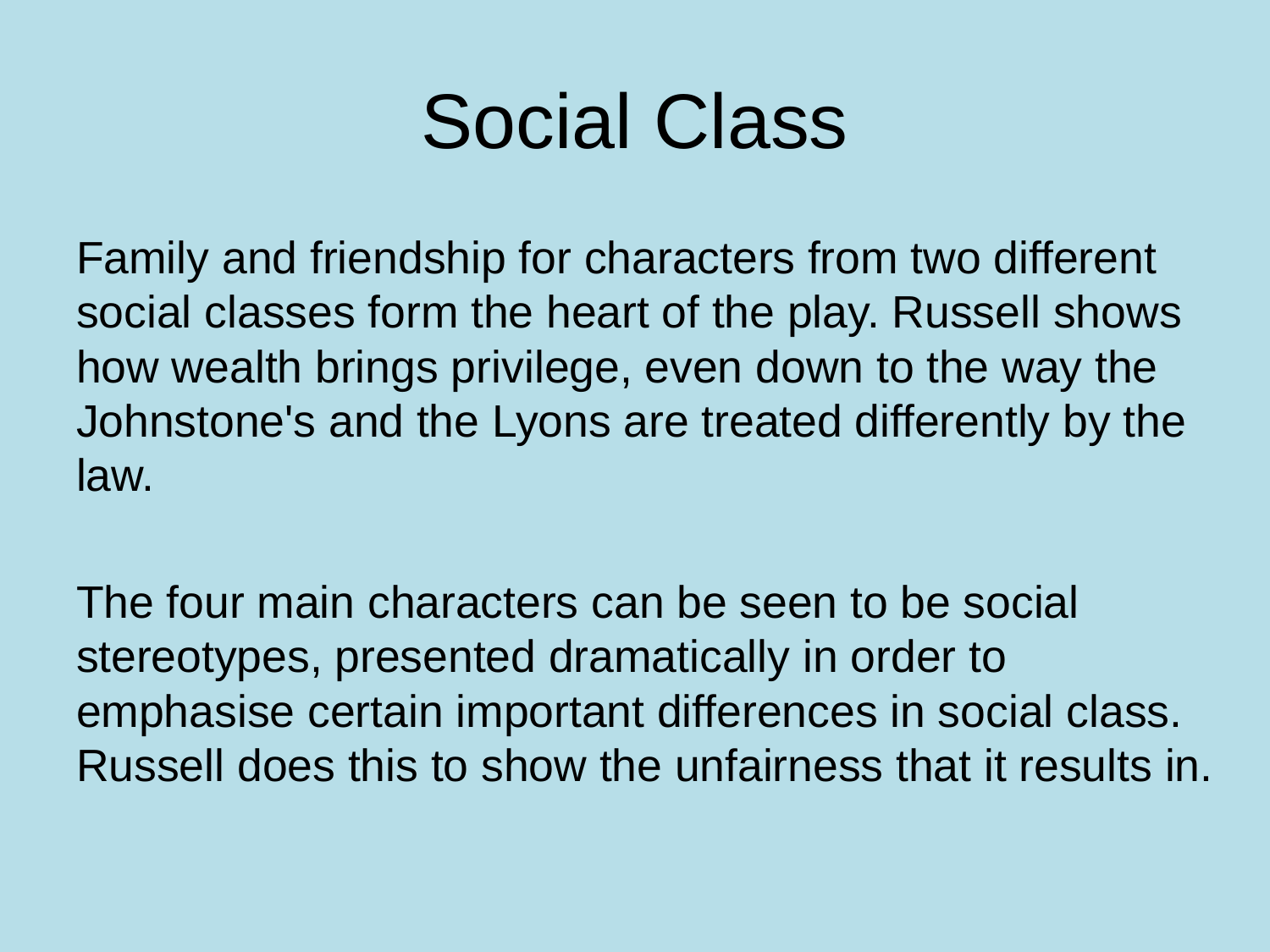

# Social Class
Family and friendship for characters from two different social classes form the heart of the play. Russell shows how wealth brings privilege, even down to the way the Johnstone's and the Lyons are treated differently by the law.

The four main characters can be seen to be social stereotypes, presented dramatically in order to emphasise certain important differences in social class. Russell does this to show the unfairness that it results in.